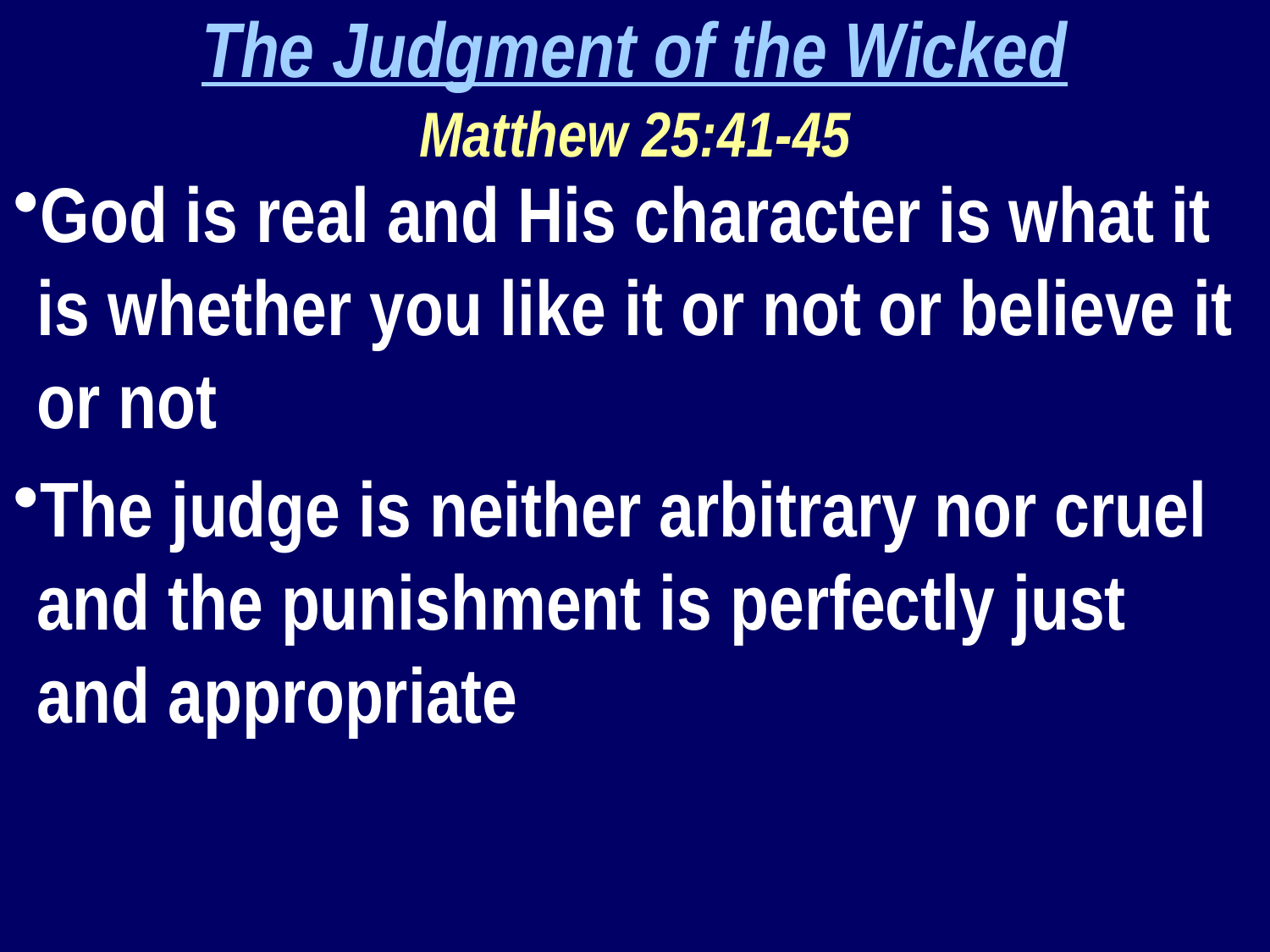

The Judgment of the Wicked
Matthew 25:41-45
God is real and His character is what it is whether you like it or not or believe it or not
The judge is neither arbitrary nor cruel and the punishment is perfectly just and appropriate